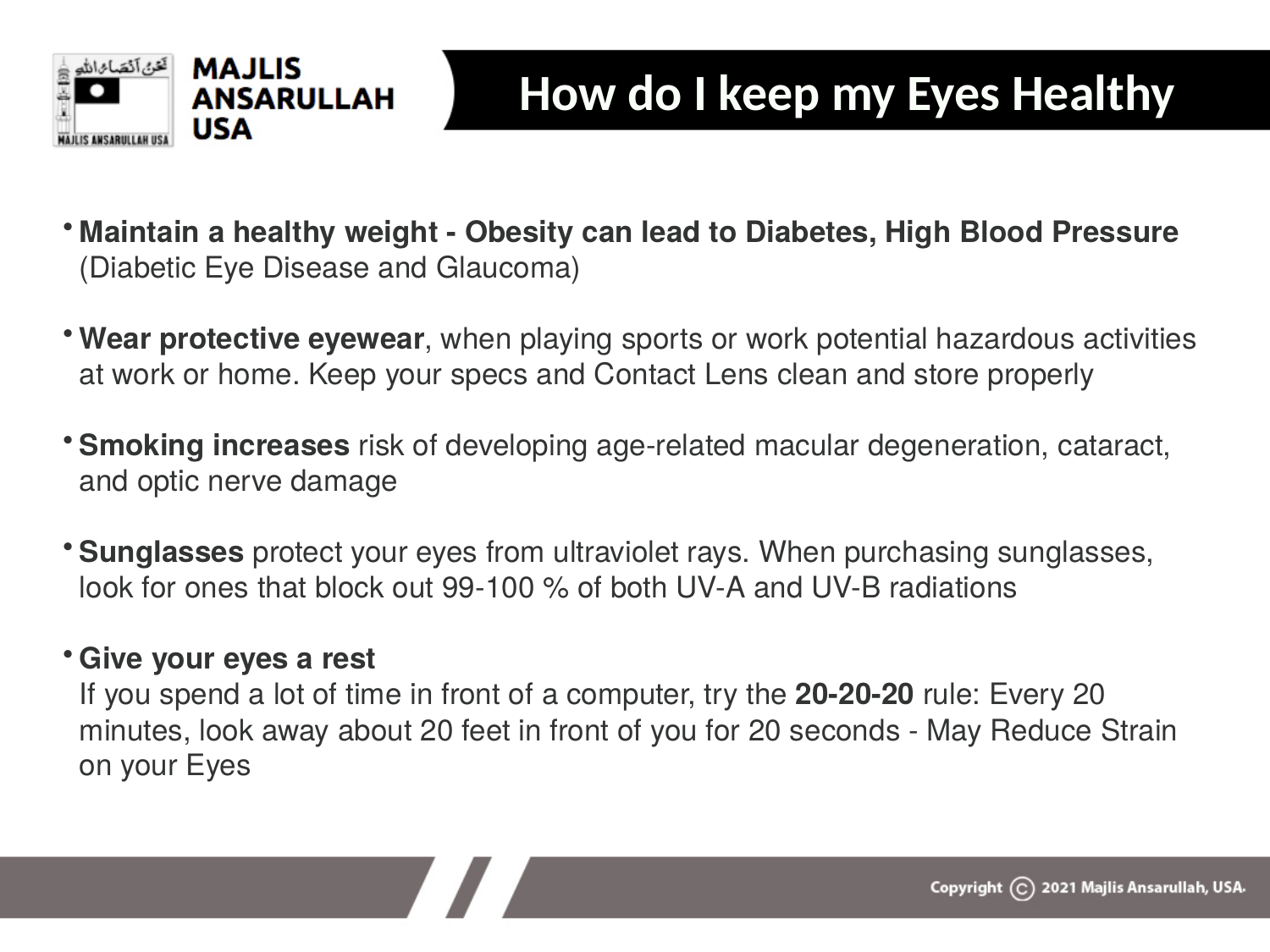

# How do I keep my Eyes Healthy
Maintain a healthy weight - Obesity can lead to Diabetes, High Blood Pressure   (Diabetic Eye Disease and Glaucoma)
Wear protective eyewear, when playing sports or work potential hazardous activities at work or home. Keep your specs and Contact Lens clean and store properly
Smoking increases risk of developing age-related macular degeneration, cataract, and optic nerve damage
Sunglasses protect your eyes from ultraviolet rays. When purchasing sunglasses, look for ones that block out 99-100 % of both UV-A and UV-B radiations
Give your eyes a rest
If you spend a lot of time in front of a computer, try the 20-20-20 rule: Every 20 minutes, look away about 20 feet in front of you for 20 seconds - May Reduce Strain on your Eyes